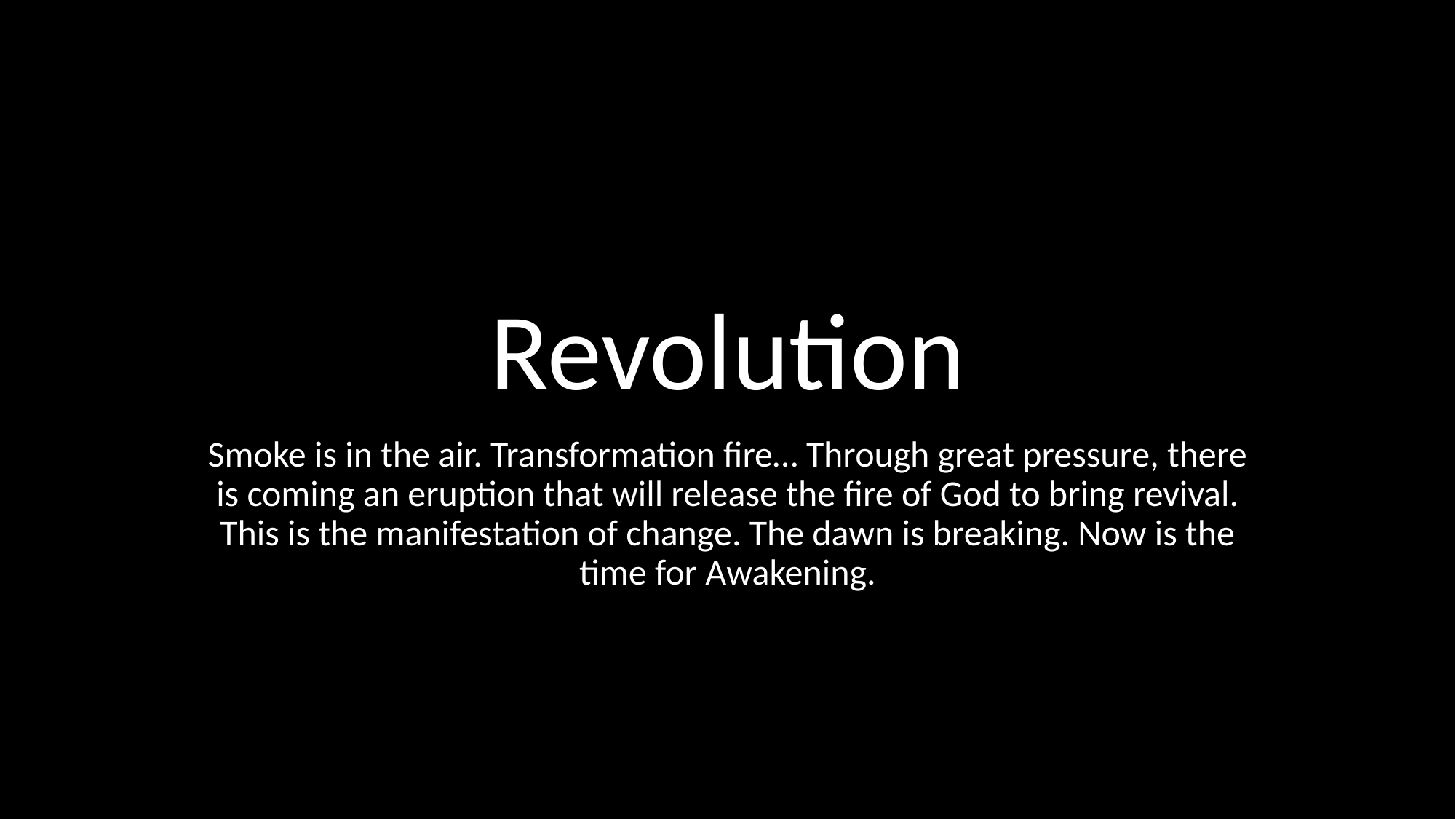

# Revolution
Smoke is in the air. Transformation fire… Through great pressure, there is coming an eruption that will release the fire of God to bring revival. This is the manifestation of change. The dawn is breaking. Now is the time for Awakening.